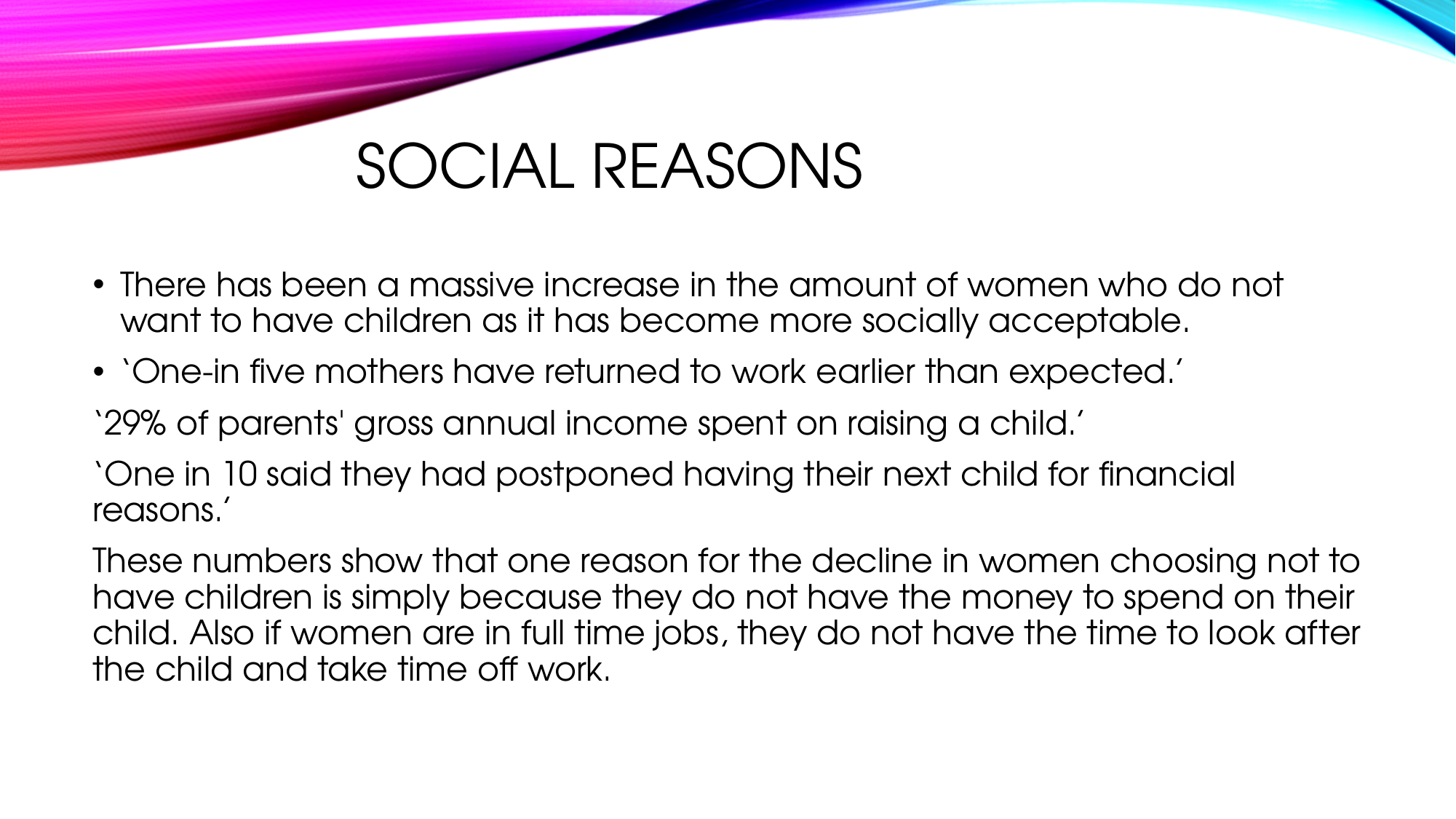

# Social reasons
There has been a massive increase in the amount of women who do not want to have children as it has become more socially acceptable.
‘One-in five mothers have returned to work earlier than expected.’
‘29% of parents' gross annual income spent on raising a child.’
‘One in 10 said they had postponed having their next child for financial reasons.’
These numbers show that one reason for the decline in women choosing not to have children is simply because they do not have the money to spend on their child. Also if women are in full time jobs, they do not have the time to look after the child and take time off work.